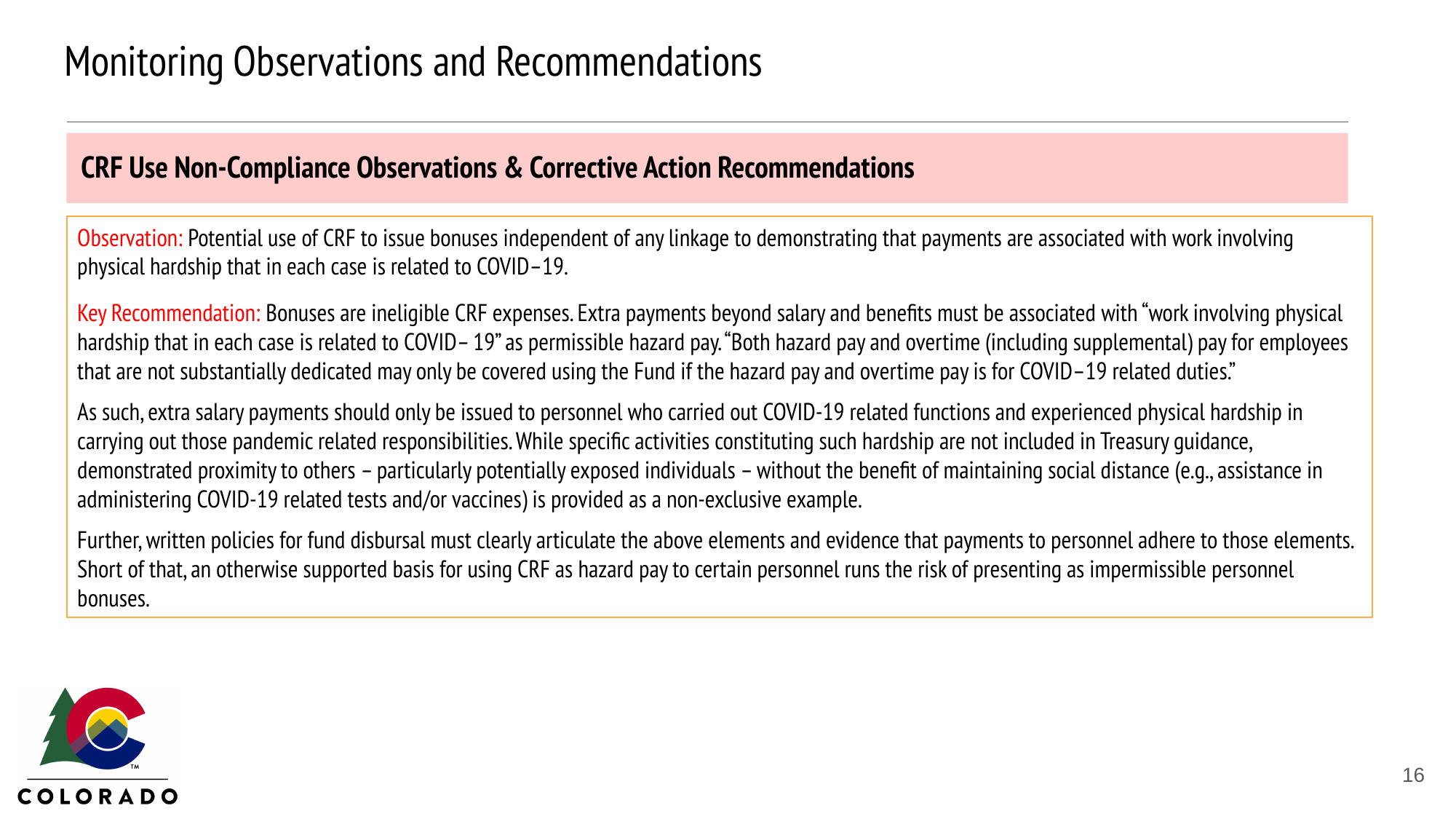

# Monitoring Observations and Recommendations
CRF Use Non-Compliance Observations & Corrective Action Recommendations
Observation: Potential use of CRF to issue bonuses independent of any linkage to demonstrating that payments are associated with work involving physical hardship that in each case is related to COVID–19.

Key Recommendation: Bonuses are ineligible CRF expenses. Extra payments beyond salary and benefits must be associated with “work involving physical hardship that in each case is related to COVID– 19” as permissible hazard pay. “Both hazard pay and overtime (including supplemental) pay for employees that are not substantially dedicated may only be covered using the Fund if the hazard pay and overtime pay is for COVID–19 related duties.”

As such, extra salary payments should only be issued to personnel who carried out COVID-19 related functions and experienced physical hardship in carrying out those pandemic related responsibilities. While specific activities constituting such hardship are not included in Treasury guidance, demonstrated proximity to others – particularly potentially exposed individuals – without the benefit of maintaining social distance (e.g., assistance in administering COVID-19 related tests and/or vaccines) is provided as a non-exclusive example.

Further, written policies for fund disbursal must clearly articulate the above elements and evidence that payments to personnel adhere to those elements. Short of that, an otherwise supported basis for using CRF as hazard pay to certain personnel runs the risk of presenting as impermissible personnel bonuses.
16